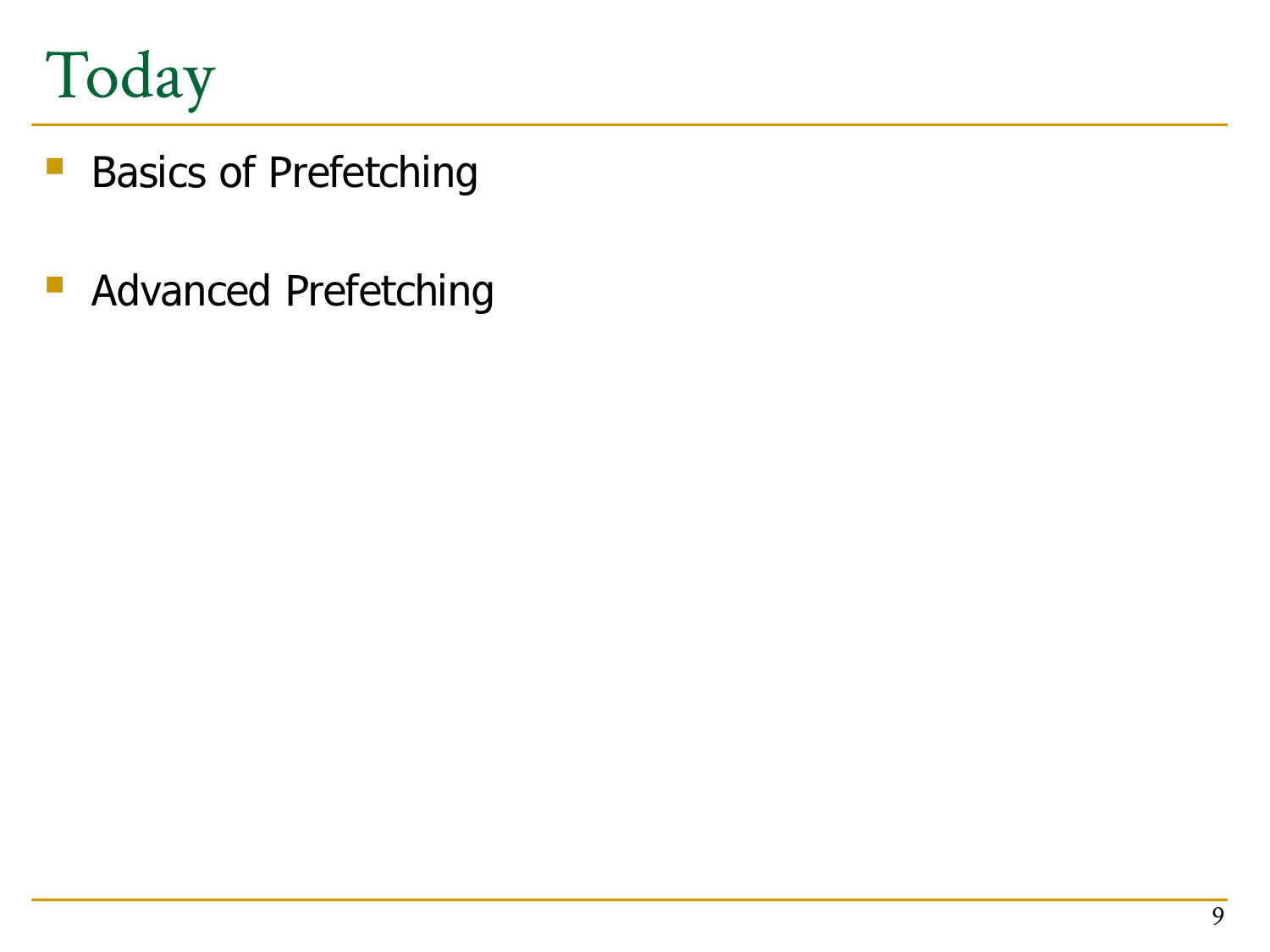

# Today
Basics of Prefetching

Advanced Prefetching
9